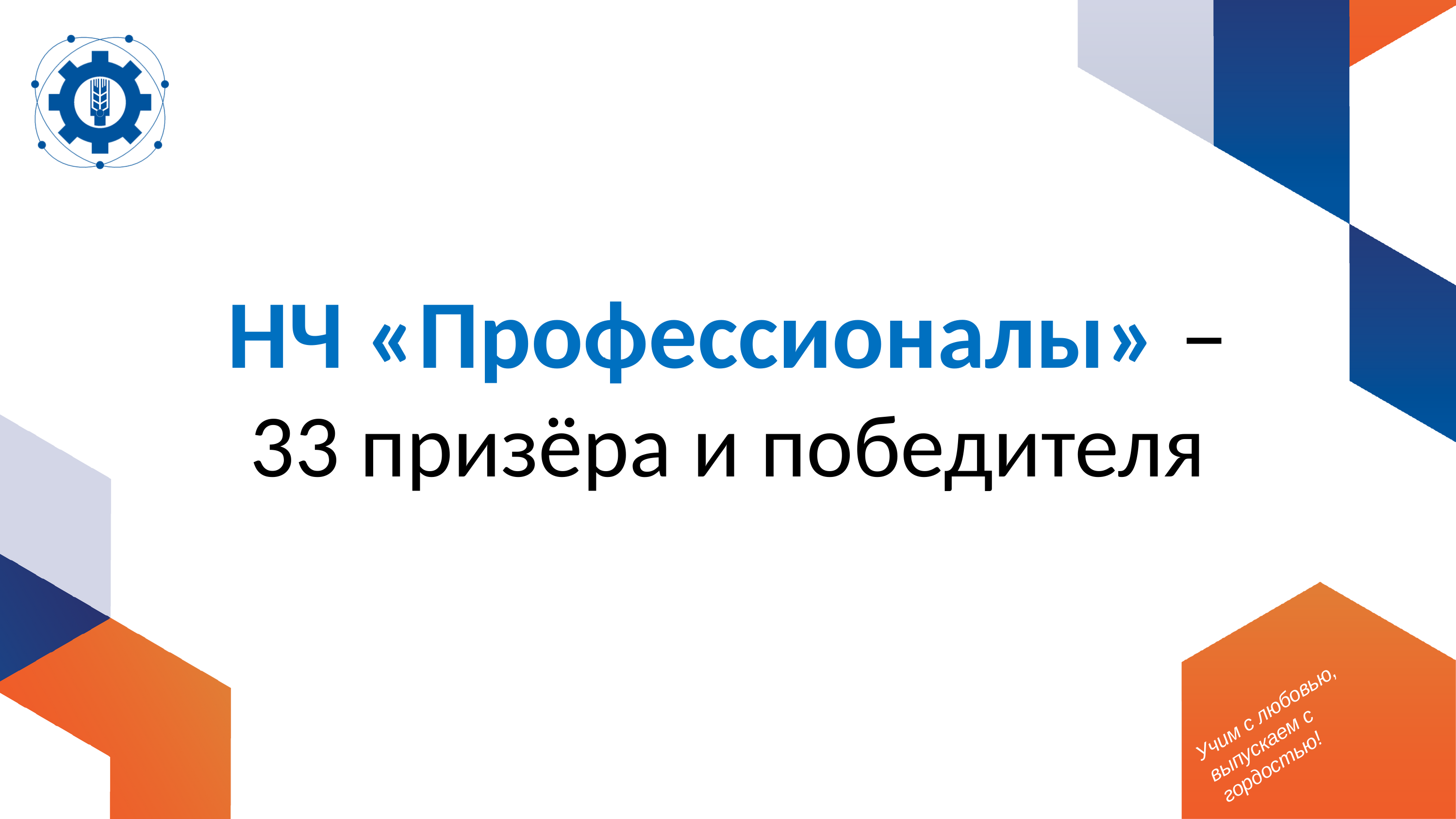

НЧ «Профессионалы» – 33 призёра и победителя

Учим с любовью,
выпускаем с гордостью!